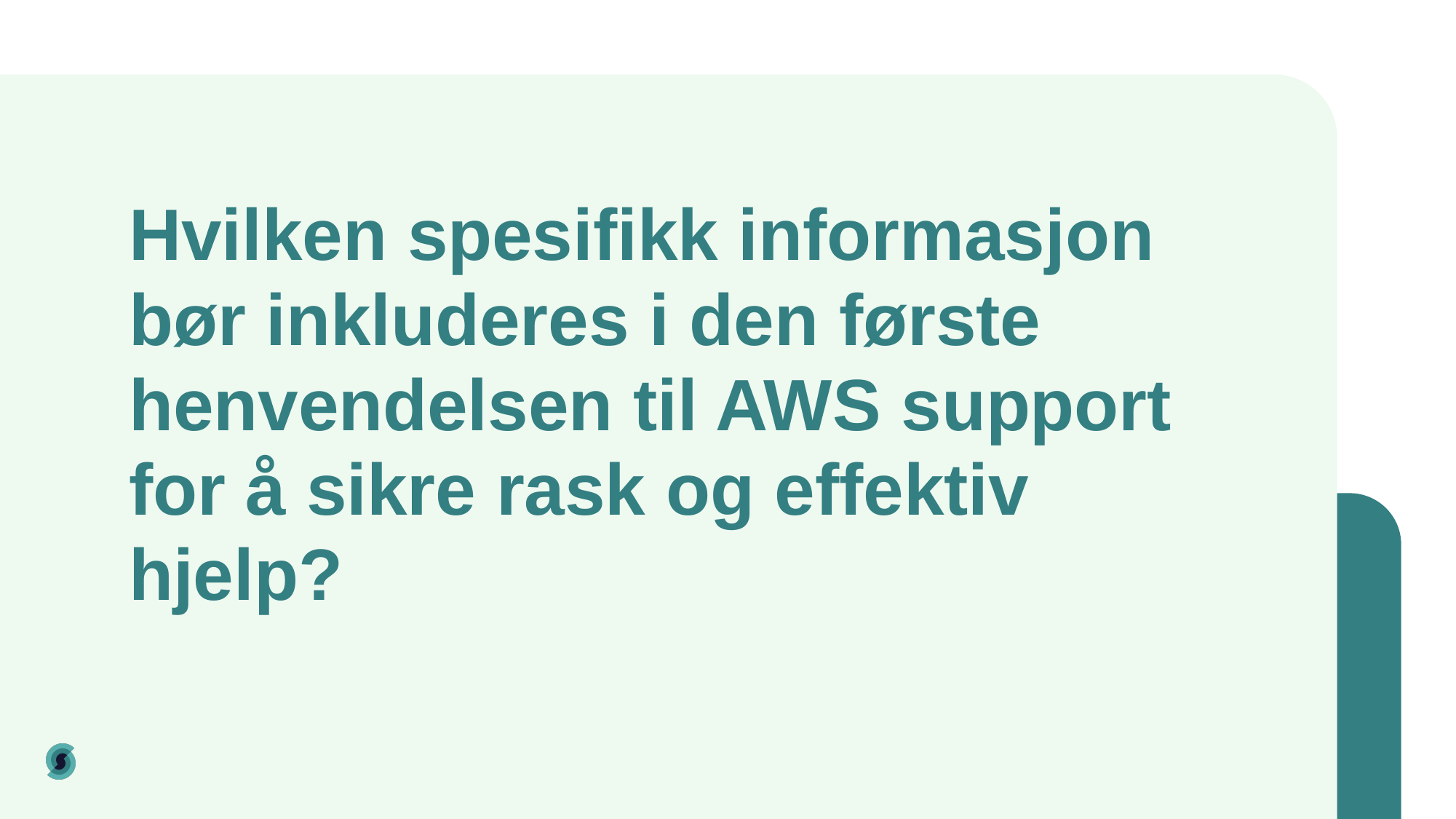

# Hvilken spesifikk informasjon bør inkluderes i den første henvendelsen til AWS support for å sikre rask og effektiv hjelp?